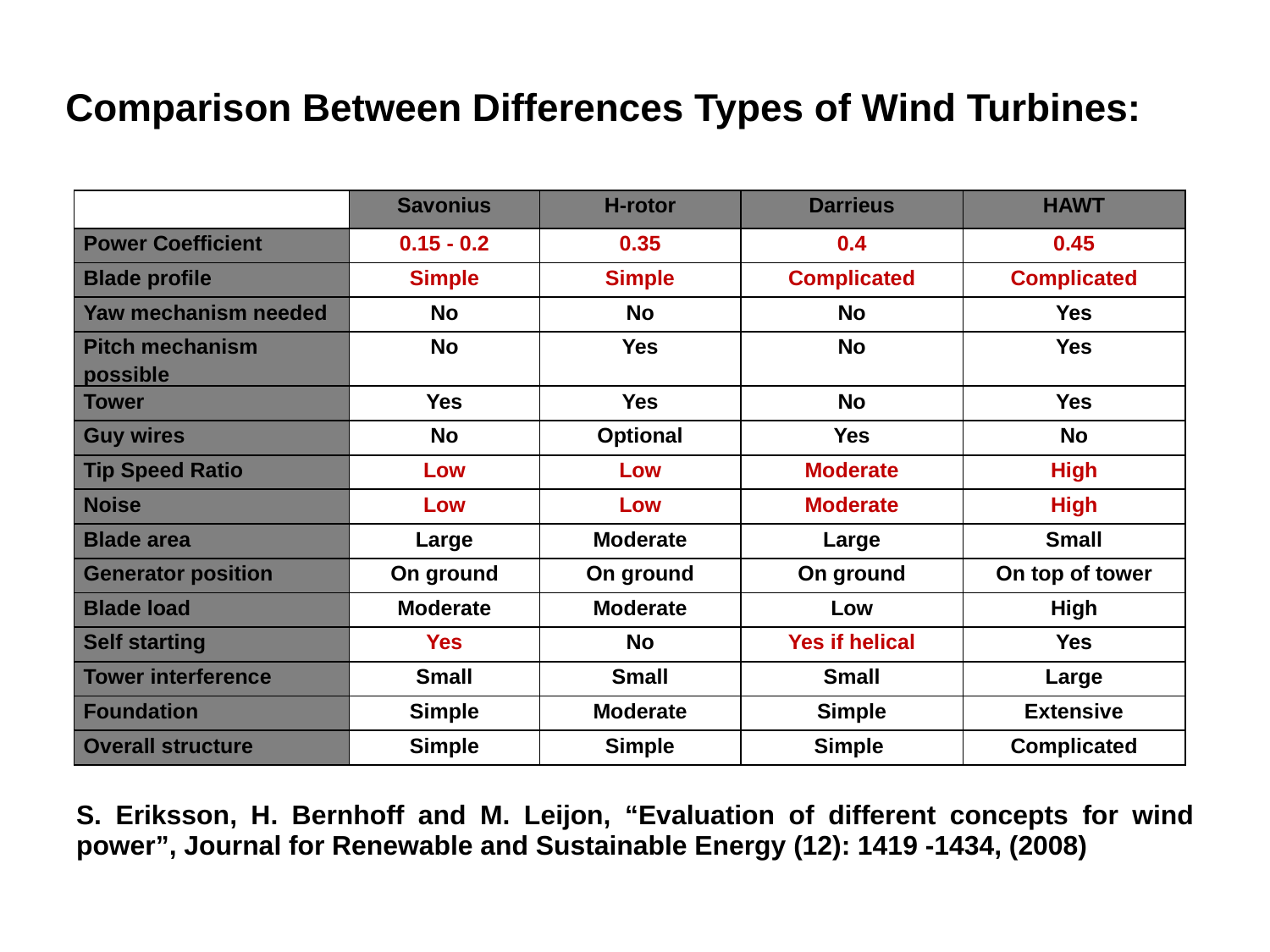

# Comparison Between Differences Types of Wind Turbines:
|  | Savonius | H-rotor | Darrieus | HAWT |
| --- | --- | --- | --- | --- |
| Power Coefficient | 0.15 - 0.2 | 0.35 | 0.4 | 0.45 |
| Blade profile | Simple | Simple | Complicated | Complicated |
| Yaw mechanism needed | No | No | No | Yes |
| Pitch mechanism possible | No | Yes | No | Yes |
| Tower | Yes | Yes | No | Yes |
| Guy wires | No | Optional | Yes | No |
| Tip Speed Ratio | Low | Low | Moderate | High |
| Noise | Low | Low | Moderate | High |
| Blade area | Large | Moderate | Large | Small |
| Generator position | On ground | On ground | On ground | On top of tower |
| Blade load | Moderate | Moderate | Low | High |
| Self starting | Yes | No | Yes if helical | Yes |
| Tower interference | Small | Small | Small | Large |
| Foundation | Simple | Moderate | Simple | Extensive |
| Overall structure | Simple | Simple | Simple | Complicated |
S. Eriksson, H. Bernhoff and M. Leijon, “Evaluation of different concepts for wind power”, Journal for Renewable and Sustainable Energy (12): 1419 -1434, (2008)